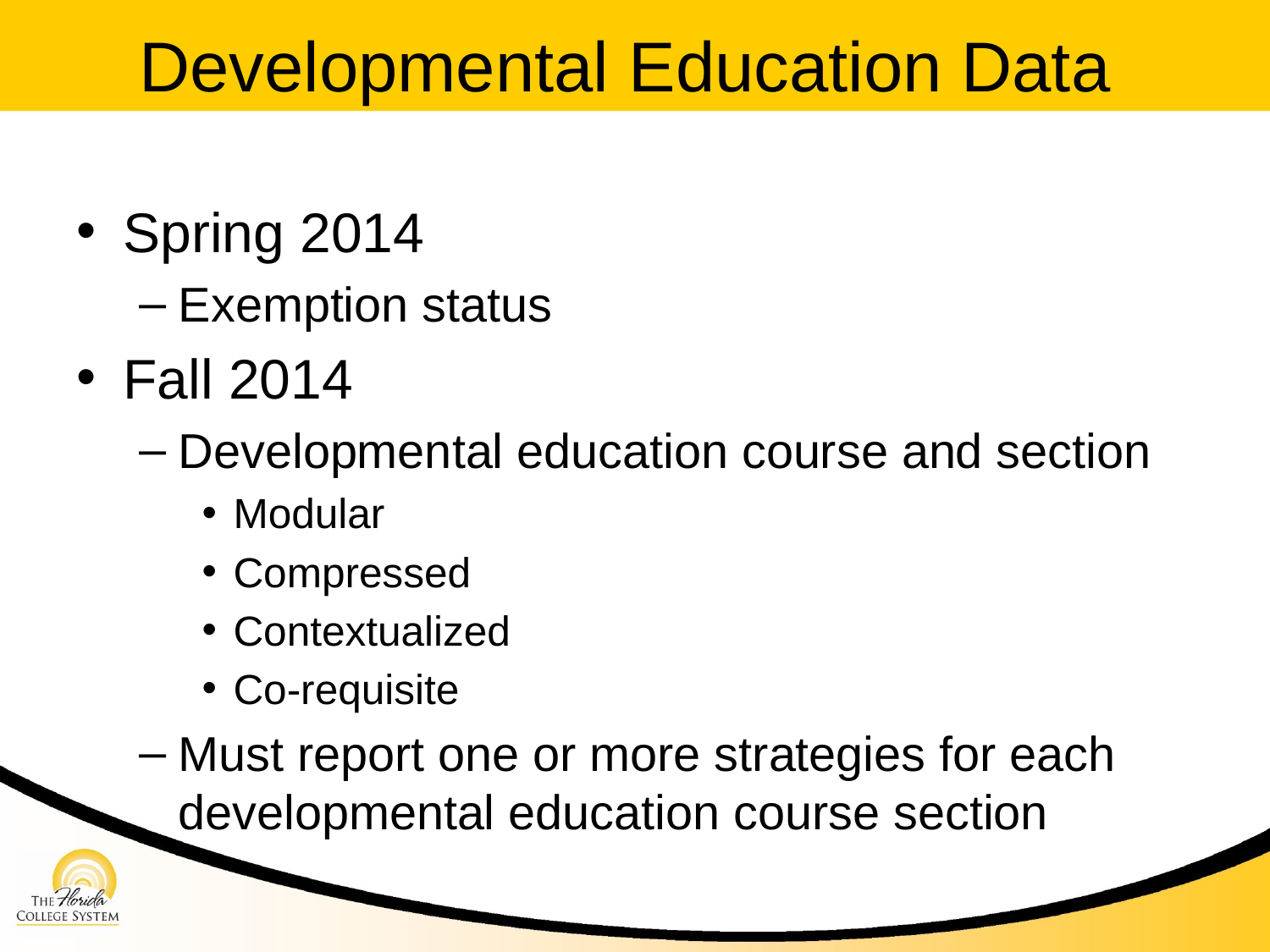

# Developmental Education Data
Spring 2014
Exemption status
Fall 2014
Developmental education course and section
Modular
Compressed
Contextualized
Co-requisite
Must report one or more strategies for each developmental education course section